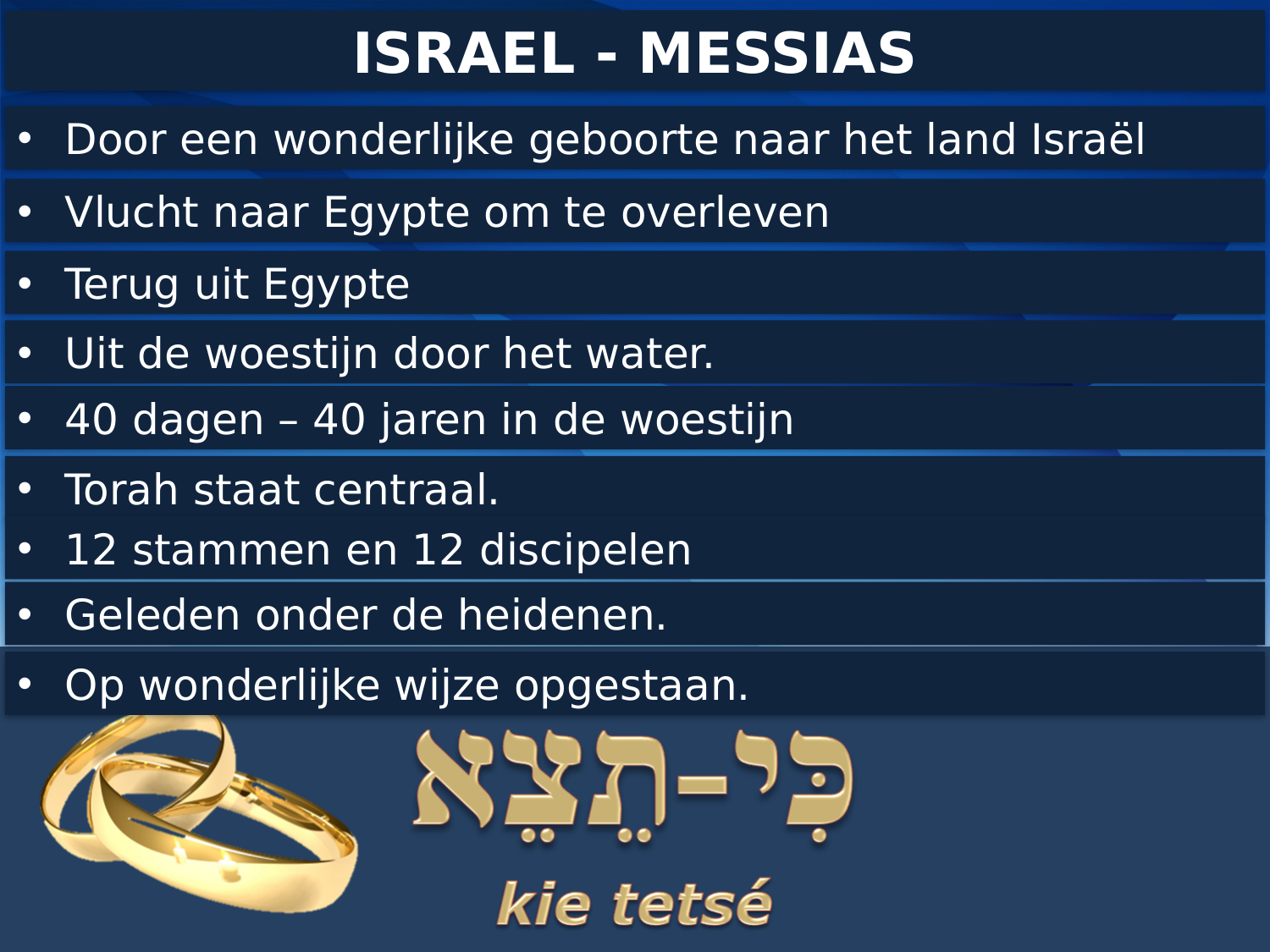

ISRAEL - MESSIAS
Door een wonderlijke geboorte naar het land Israël
Vlucht naar Egypte om te overleven
Terug uit Egypte
Uit de woestijn door het water.
40 dagen – 40 jaren in de woestijn
Torah staat centraal.
12 stammen en 12 discipelen
Geleden onder de heidenen.
Op wonderlijke wijze opgestaan.